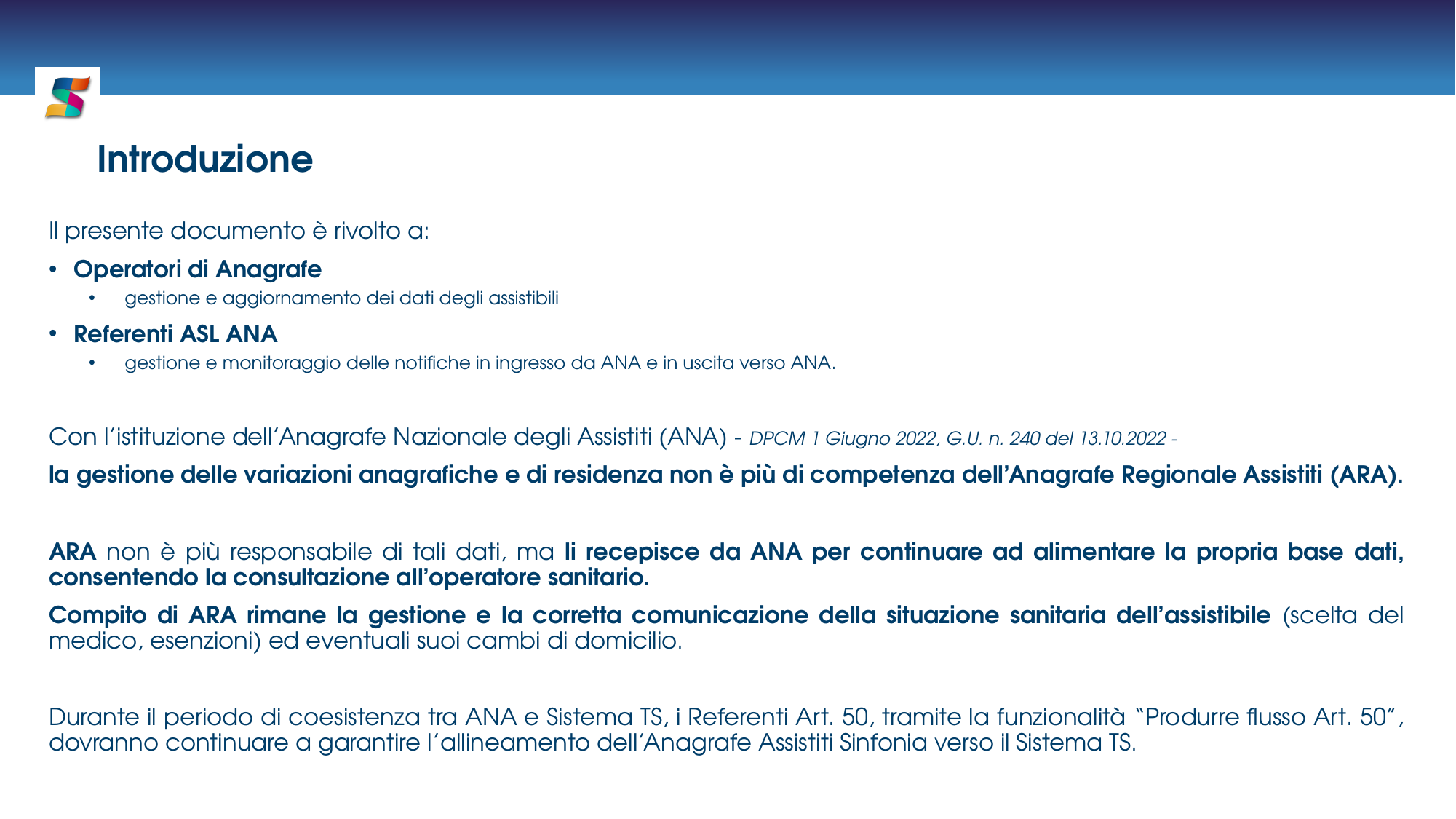

Introduzione
Il presente documento è rivolto a:
Operatori di Anagrafe
gestione e aggiornamento dei dati degli assistibili
Referenti ASL ANA
gestione e monitoraggio delle notifiche in ingresso da ANA e in uscita verso ANA.

Con l’istituzione dell’Anagrafe Nazionale degli Assistiti (ANA) - DPCM 1 Giugno 2022, G.U. n. 240 del 13.10.2022 -
la gestione delle variazioni anagrafiche e di residenza non è più di competenza dell’Anagrafe Regionale Assistiti (ARA).

ARA non è più responsabile di tali dati, ma li recepisce da ANA per continuare ad alimentare la propria base dati, consentendo la consultazione all’operatore sanitario.
Compito di ARA rimane la gestione e la corretta comunicazione della situazione sanitaria dell’assistibile (scelta del medico, esenzioni) ed eventuali suoi cambi di domicilio.

Durante il periodo di coesistenza tra ANA e Sistema TS, i Referenti Art. 50, tramite la funzionalità “Produrre flusso Art. 50”, dovranno continuare a garantire l’allineamento dell’Anagrafe Assistiti Sinfonia verso il Sistema TS.